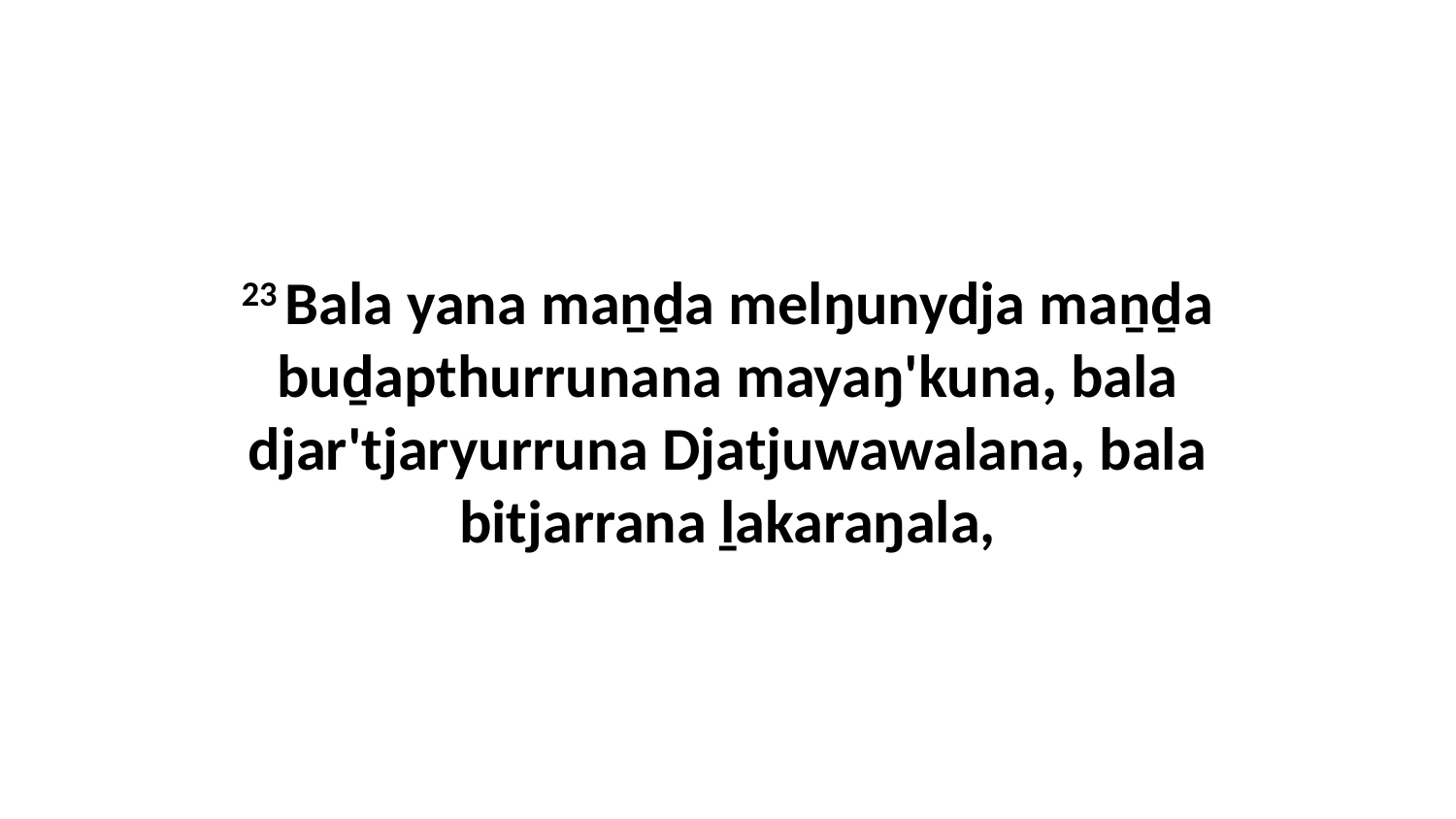

23 Bala yana maṉḏa melŋunydja maṉḏa buḏapthurrunana mayaŋ'kuna, bala djar'tjaryurruna Djatjuwawalana, bala bitjarrana ḻakaraŋala,